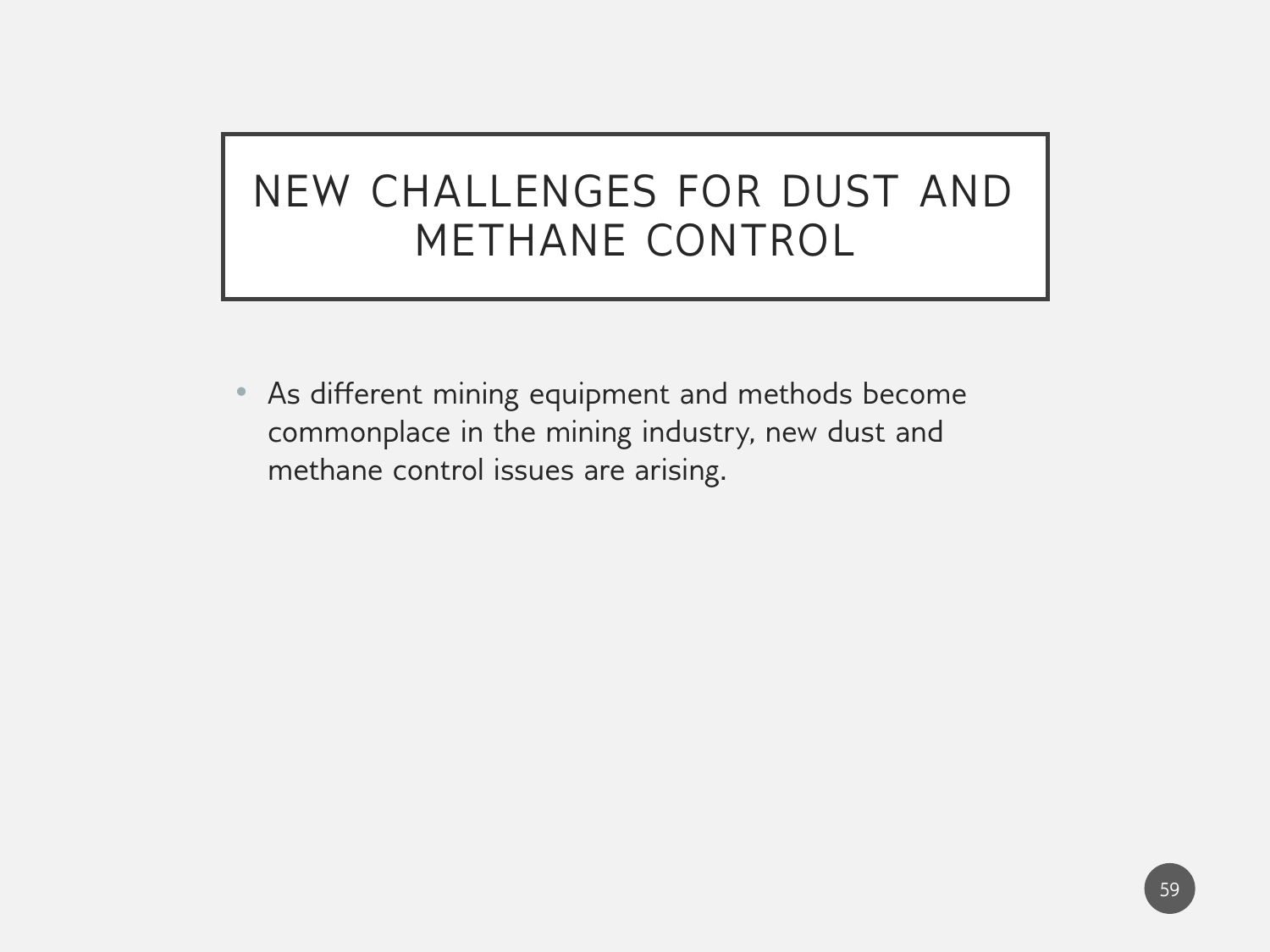

# New Challenges For Dust and Methane Control
As different mining equipment and methods become commonplace in the mining industry, new dust and methane control issues are arising.
59